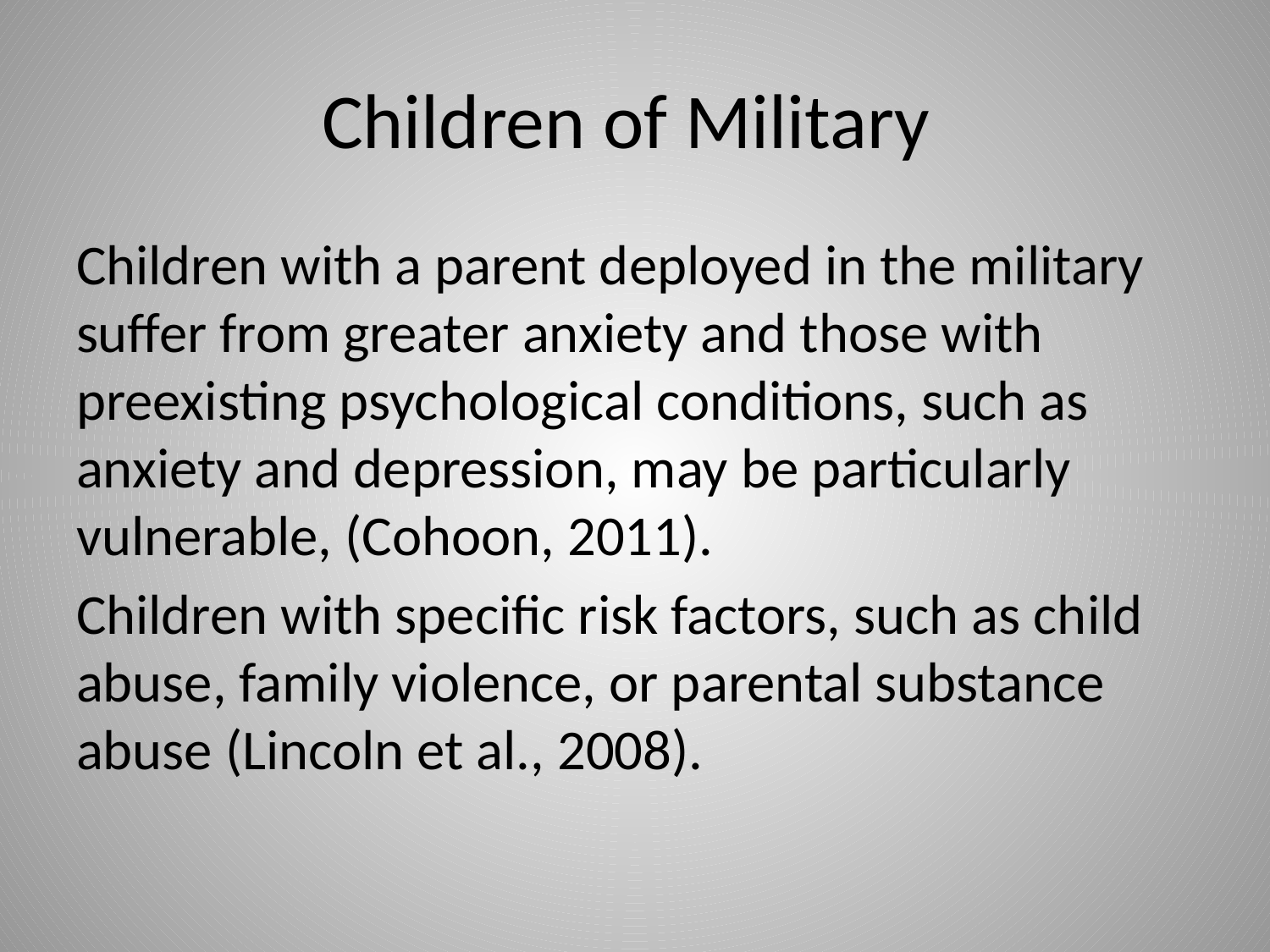

# Children of Military
Children with a parent deployed in the military suffer from greater anxiety and those with preexisting psychological conditions, such as anxiety and depression, may be particularly vulnerable, (Cohoon, 2011).
Children with specific risk factors, such as child abuse, family violence, or parental substance abuse (Lincoln et al., 2008).